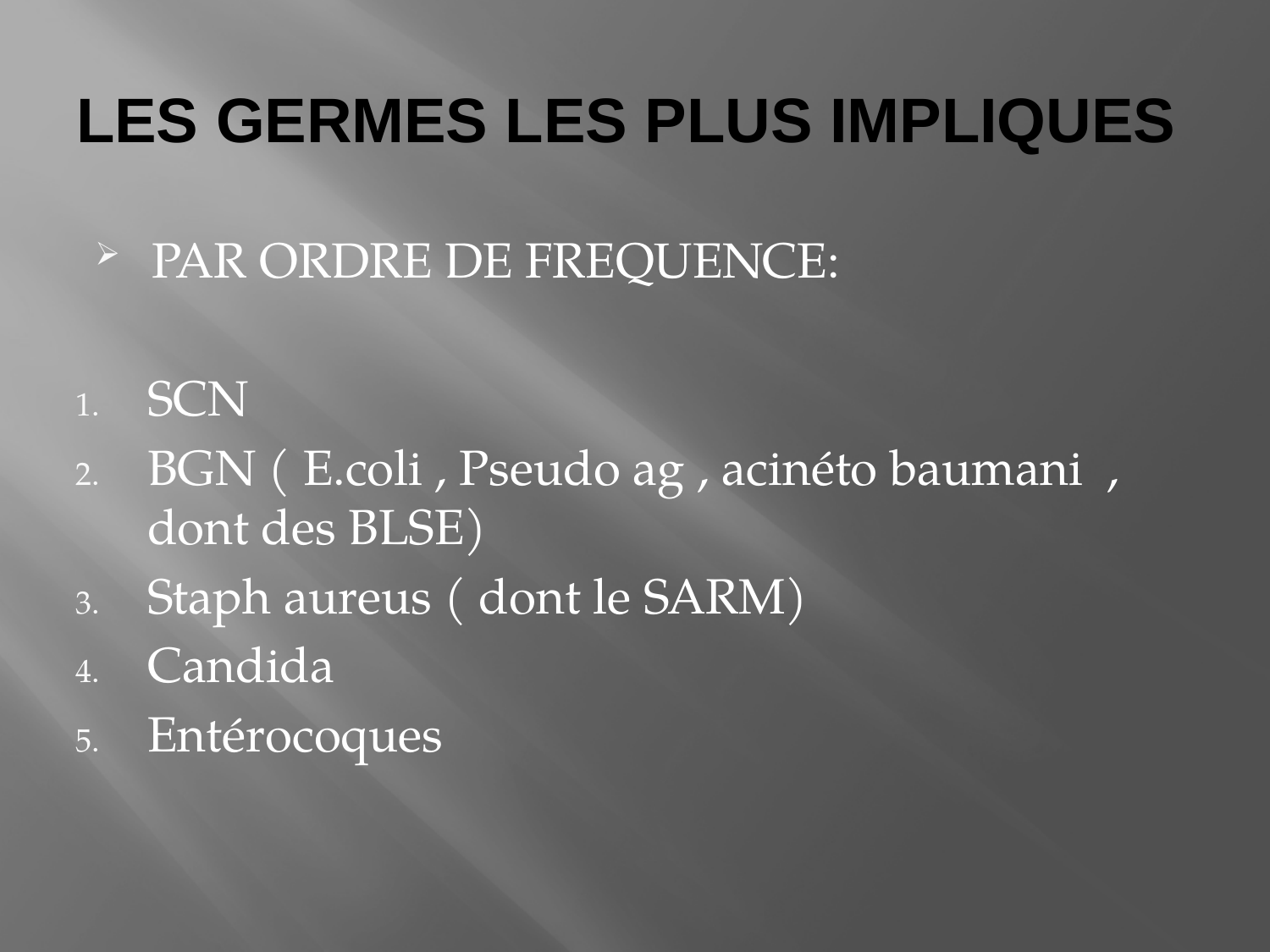

# LES GERMES LES PLUS IMPLIQUES
PAR ORDRE DE FREQUENCE:

SCN
BGN ( E.coli , Pseudo ag , acinéto baumani  , dont des BLSE)
Staph aureus ( dont le SARM)
Candida
Entérocoques